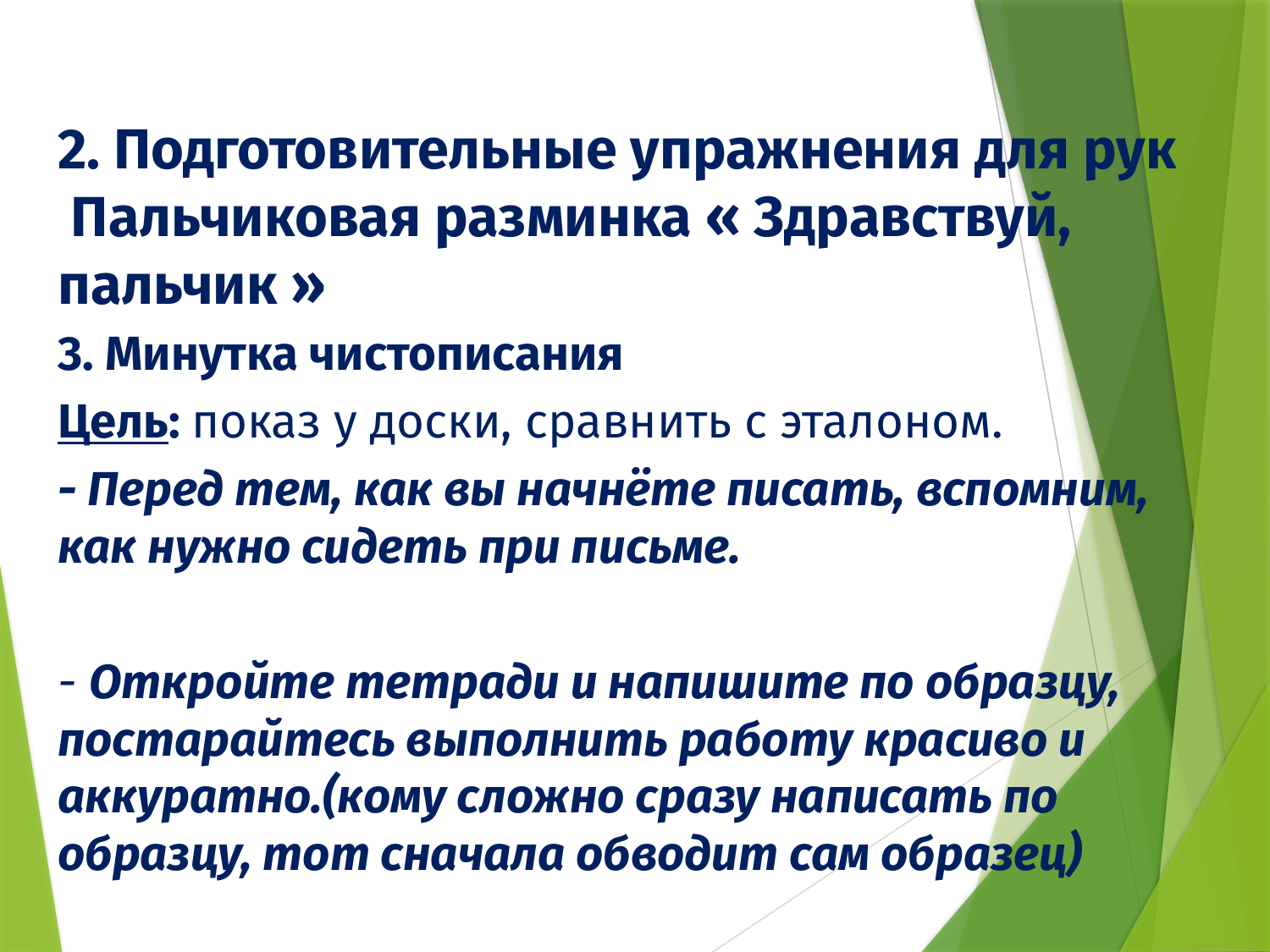

# 2. Подготовительные упражнения для рук Пальчиковая разминка « Здравствуй, пальчик »

3. Минутка чистописания
Цель: показ у доски, сравнить с эталоном.
- Перед тем, как вы начнёте писать, вспомним, как нужно сидеть при письме.

- Откройте тетради и напишите по образцу, постарайтесь выполнить работу красиво и аккуратно.(кому сложно сразу написать по образцу, тот сначала обводит сам образец)